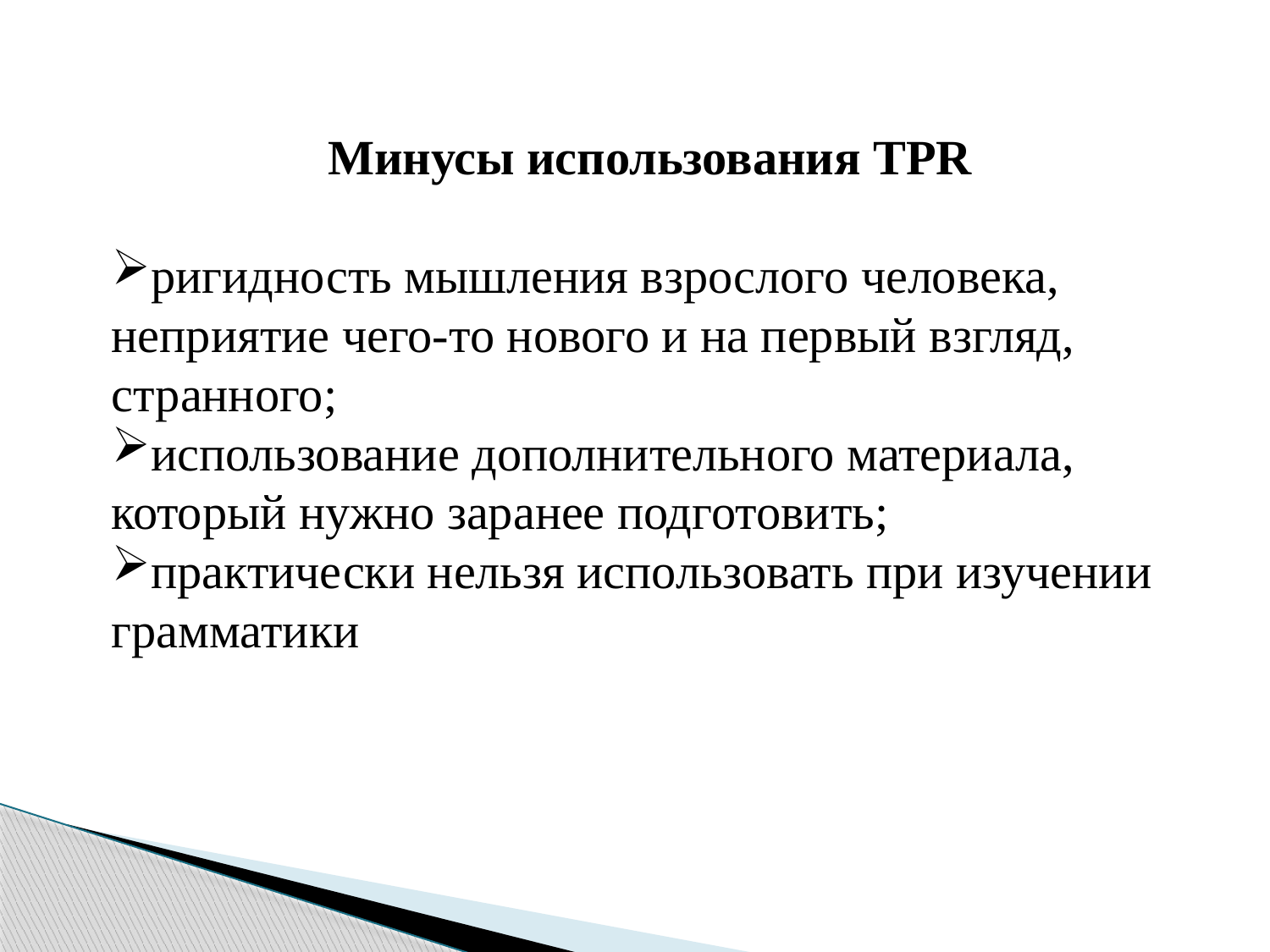

Минусы использования TPR

ригидность мышления взрослого человека, неприятие чего-то нового и на первый взгляд, странного;
использование дополнительного материала, который нужно заранее подготовить;
практически нельзя использовать при изучении грамматики